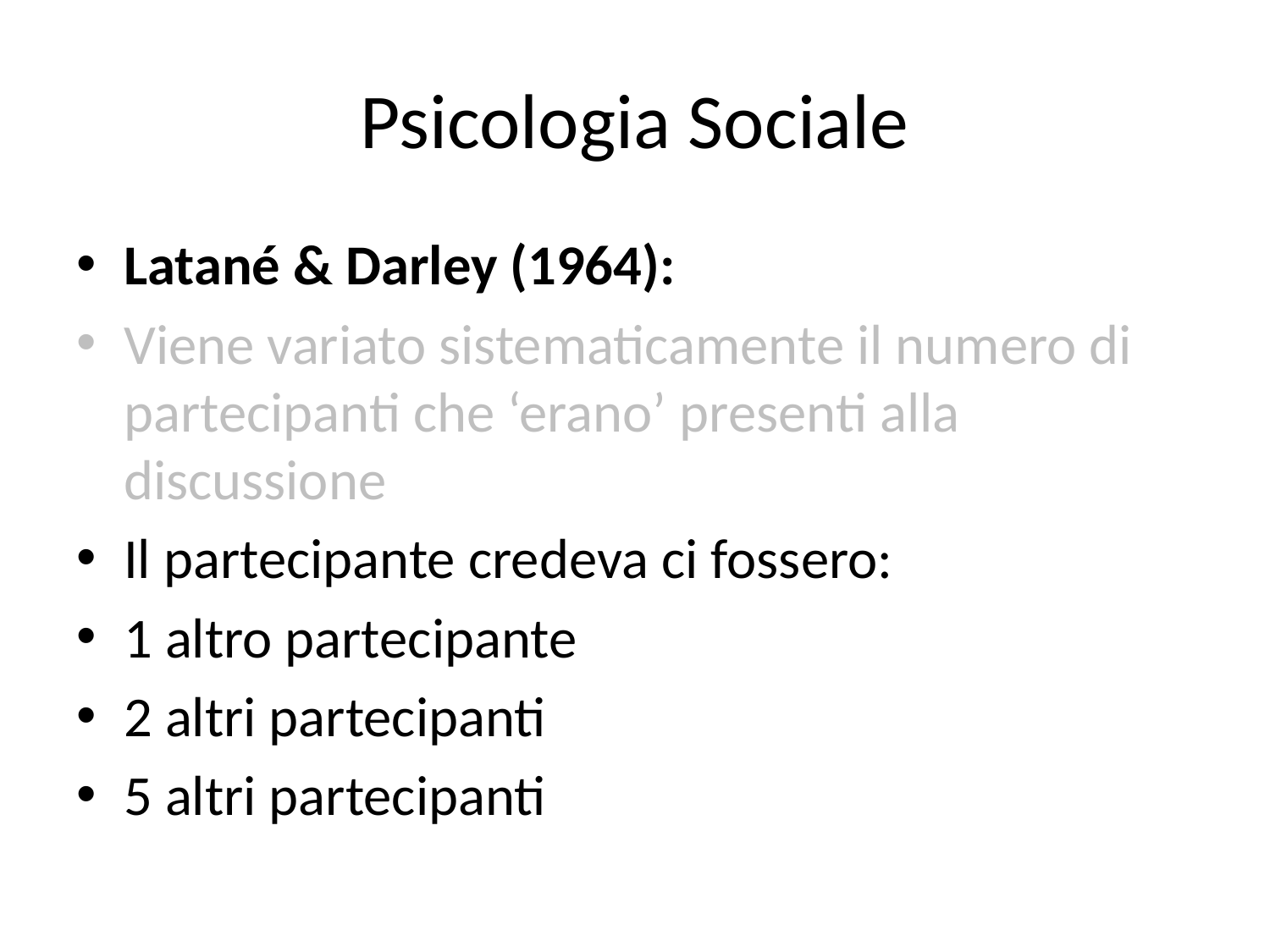

# Psicologia Sociale
Latané & Darley (1964):
Viene variato sistematicamente il numero di partecipanti che ‘erano’ presenti alla discussione
Il partecipante credeva ci fossero:
1 altro partecipante
2 altri partecipanti
5 altri partecipanti